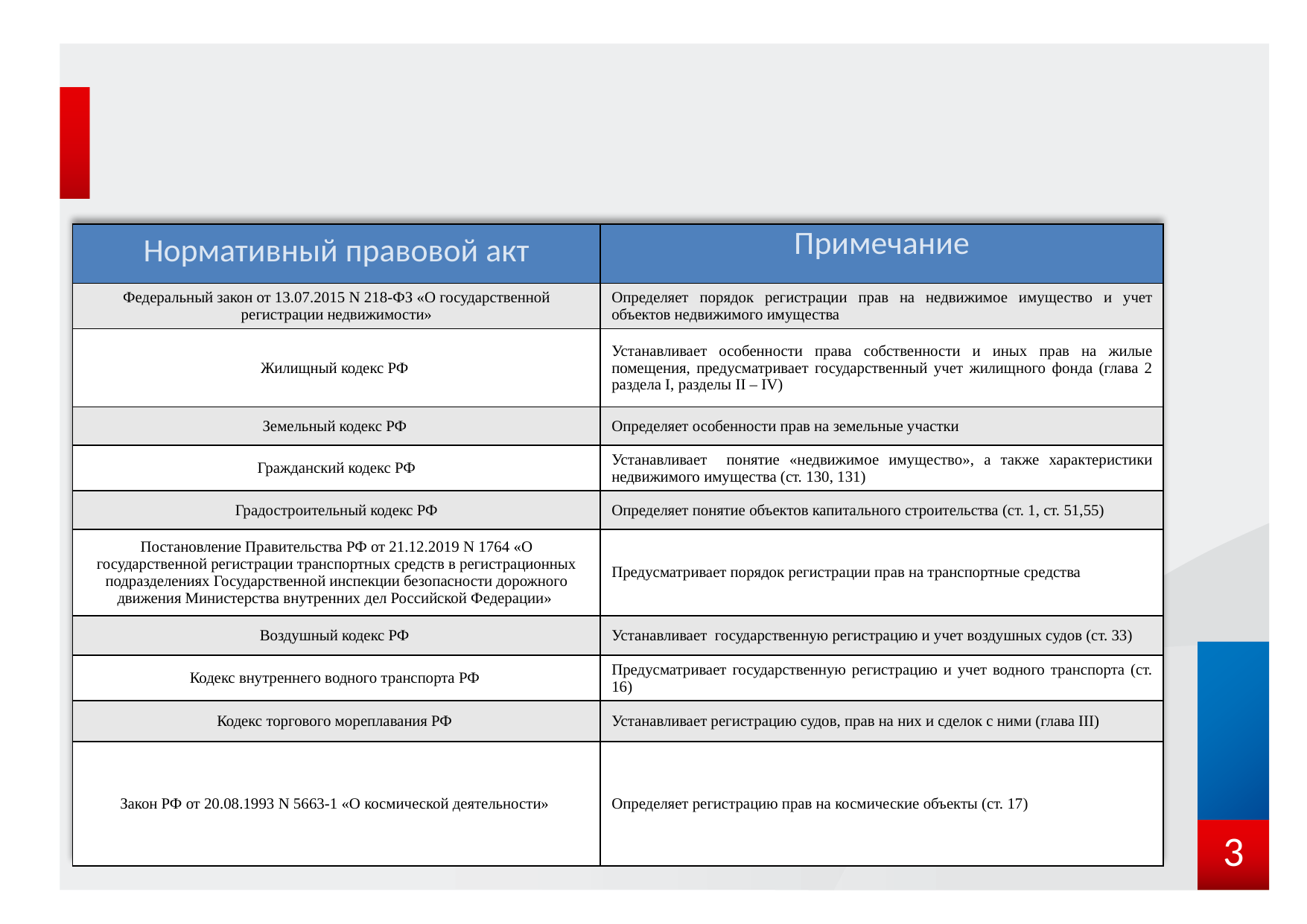

# Нормативные правовые акты
| Нормативный правовой акт | Примечание |
| --- | --- |
| Федеральный закон от 13.07.2015 N 218-ФЗ «О государственной регистрации недвижимости» | Определяет порядок регистрации прав на недвижимое имущество и учет объектов недвижимого имущества |
| Жилищный кодекс РФ | Устанавливает особенности права собственности и иных прав на жилые помещения, предусматривает государственный учет жилищного фонда (глава 2 раздела I, разделы II – IV) |
| Земельный кодекс РФ | Определяет особенности прав на земельные участки |
| Гражданский кодекс РФ | Устанавливает понятие «недвижимое имущество», а также характеристики недвижимого имущества (ст. 130, 131) |
| Градостроительный кодекс РФ | Определяет понятие объектов капитального строительства (ст. 1, ст. 51,55) |
| Постановление Правительства РФ от 21.12.2019 N 1764 «О государственной регистрации транспортных средств в регистрационных подразделениях Государственной инспекции безопасности дорожного движения Министерства внутренних дел Российской Федерации» | Предусматривает порядок регистрации прав на транспортные средства |
| Воздушный кодекс РФ | Устанавливает государственную регистрацию и учет воздушных судов (ст. 33) |
| Кодекс внутреннего водного транспорта РФ | Предусматривает государственную регистрацию и учет водного транспорта (ст. 16) |
| Кодекс торгового мореплавания РФ | Устанавливает регистрацию судов, прав на них и сделок с ними (глава III) |
| Закон РФ от 20.08.1993 N 5663-1 «О космической деятельности» | Определяет регистрацию прав на космические объекты (ст. 17) |
3